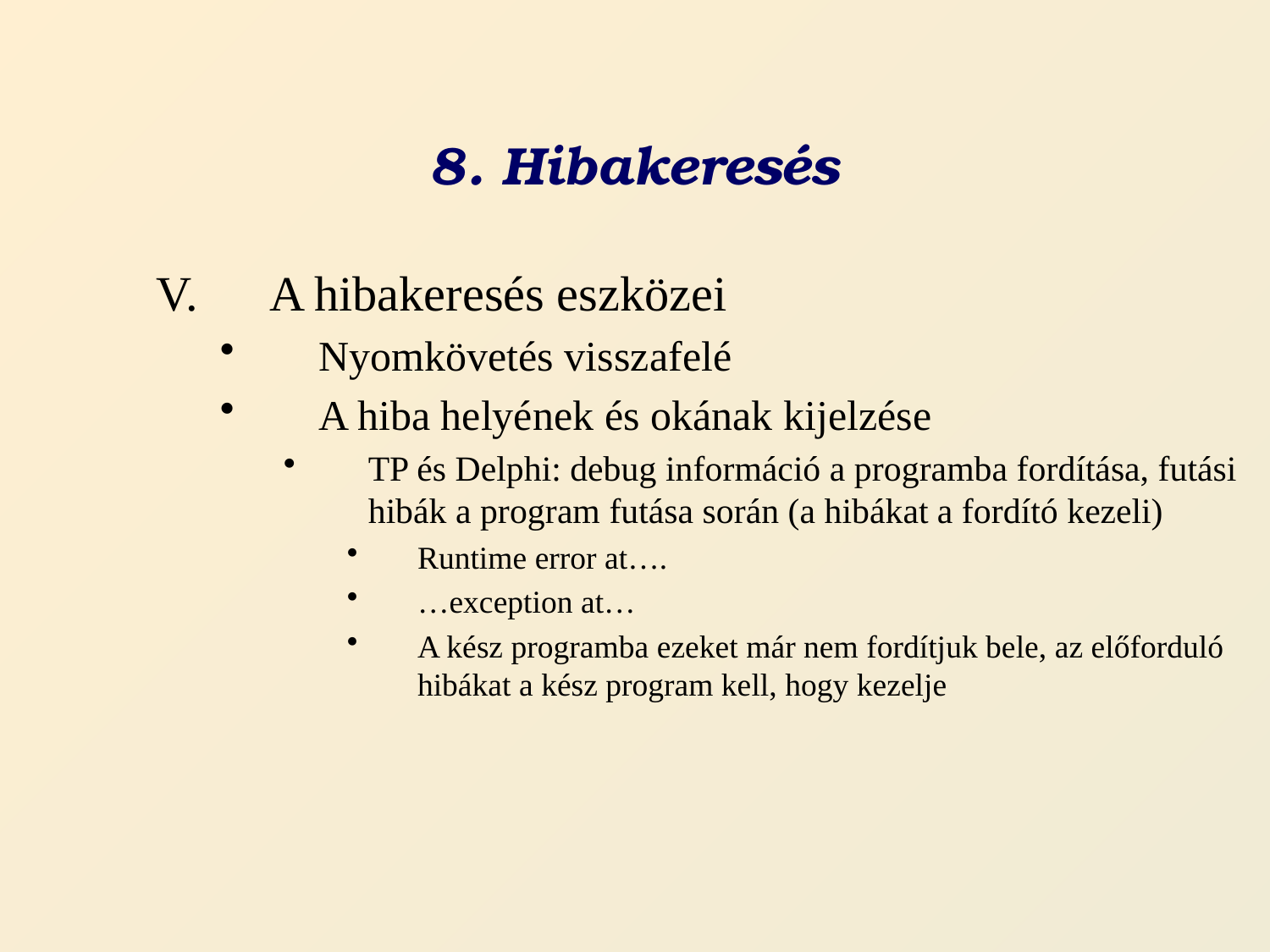

# 8. Hibakeresés
A hibakeresés eszközei
Nyomkövetés visszafelé
A hiba helyének és okának kijelzése
TP és Delphi: debug információ a programba fordítása, futási hibák a program futása során (a hibákat a fordító kezeli)
Runtime error at….
…exception at…
A kész programba ezeket már nem fordítjuk bele, az előforduló hibákat a kész program kell, hogy kezelje